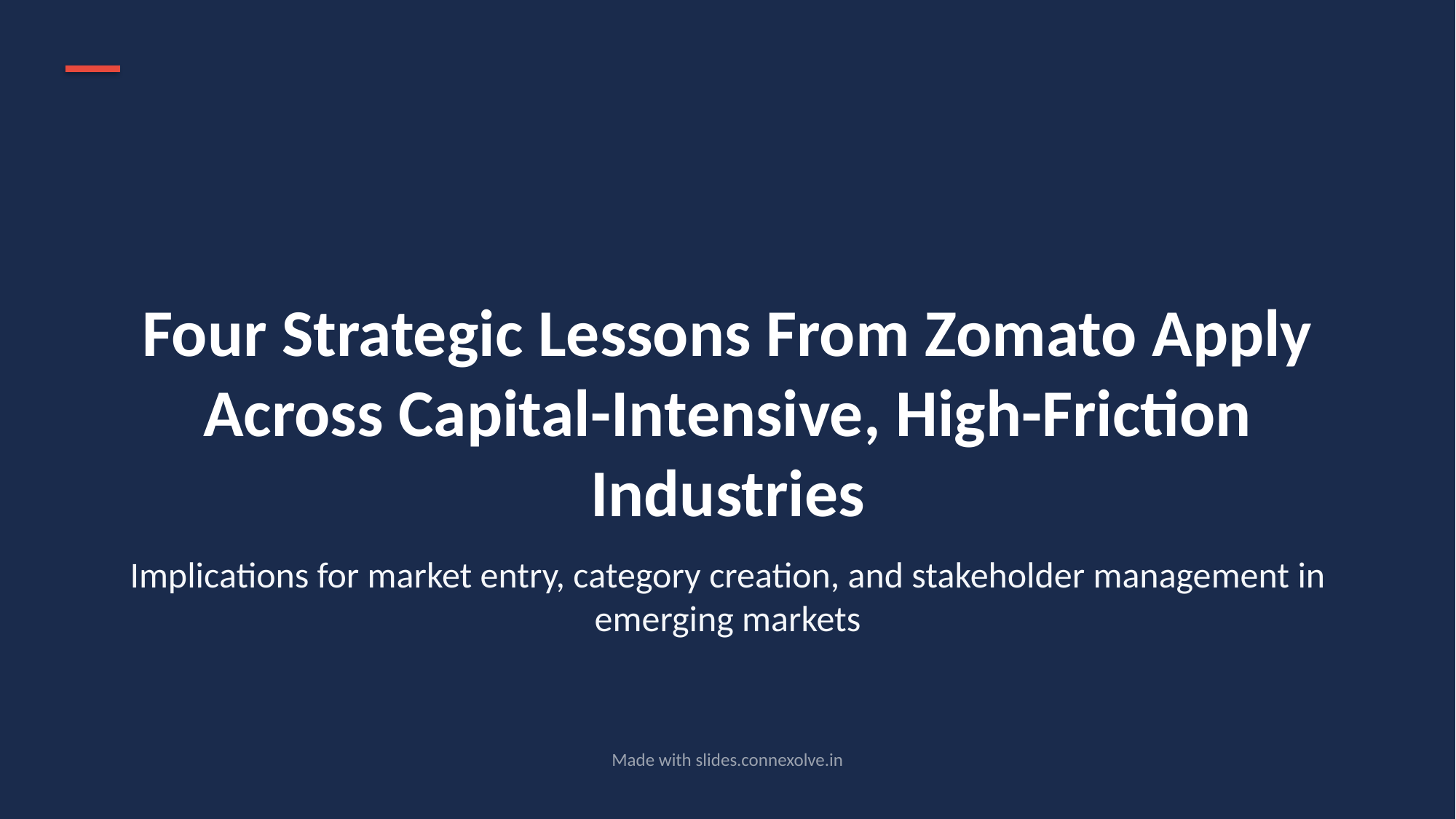

Four Strategic Lessons From Zomato Apply Across Capital-Intensive, High-Friction Industries
Implications for market entry, category creation, and stakeholder management in emerging markets
Made with slides.connexolve.in